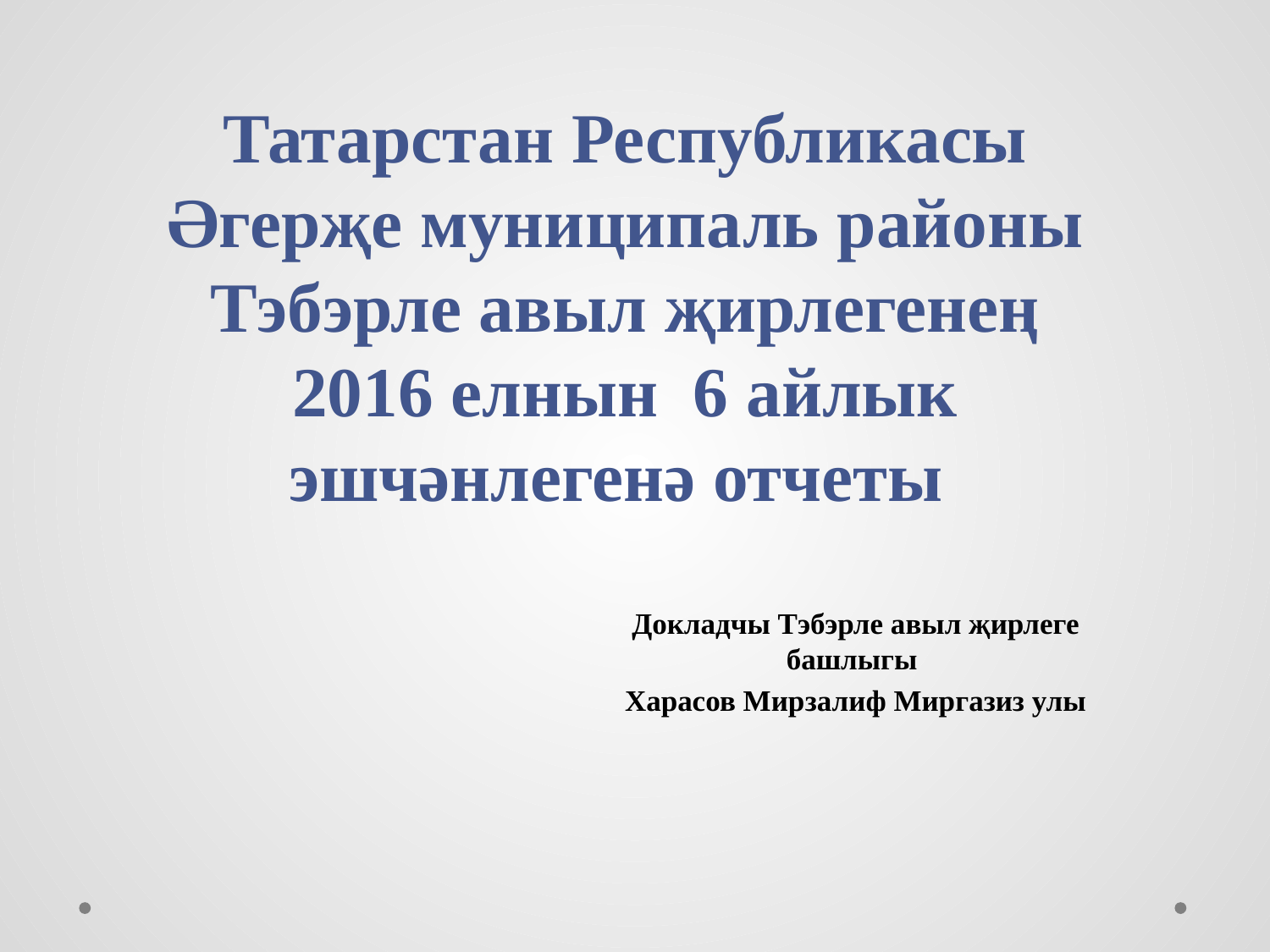

Татарстан Республикасы Әгерҗе муниципаль районы Тэбэрле авыл җирлегенең 2016 елнын  6 айлык эшчәнлегенә отчеты
#

Докладчы Тэбэрле авыл җирлеге башлыгы
Харасов Мирзалиф Миргазиз улы